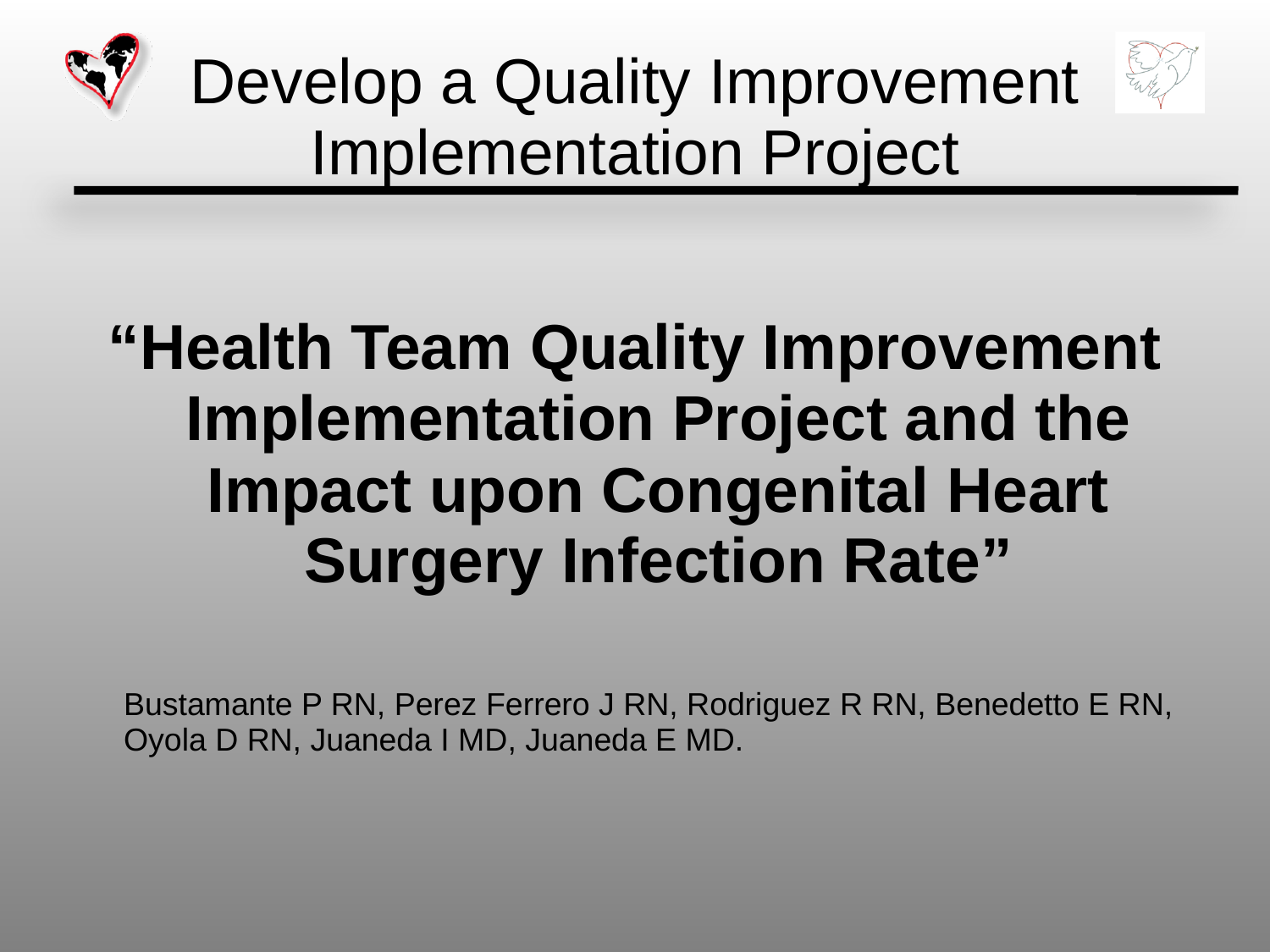

# Develop a Quality Improvement Implementation Project

“Health Team Quality Improvement Implementation Project and the Impact upon Congenital Heart Surgery Infection Rate”

	Bustamante P RN, Perez Ferrero J RN, Rodriguez R RN, Benedetto E RN, Oyola D RN, Juaneda I MD, Juaneda E MD.